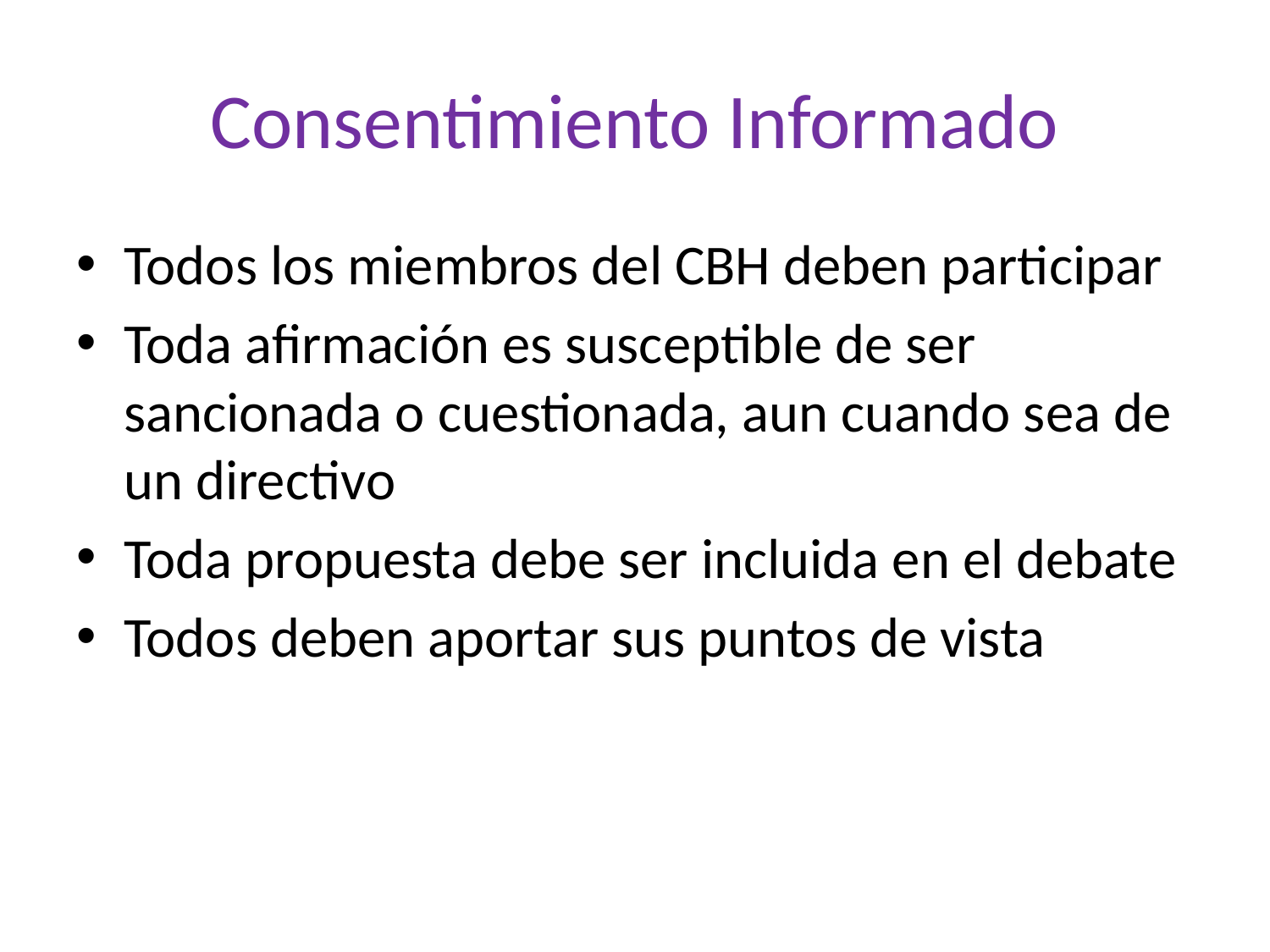

# Consentimiento Informado
Todos los miembros del CBH deben participar
Toda afirmación es susceptible de ser sancionada o cuestionada, aun cuando sea de un directivo
Toda propuesta debe ser incluida en el debate
Todos deben aportar sus puntos de vista